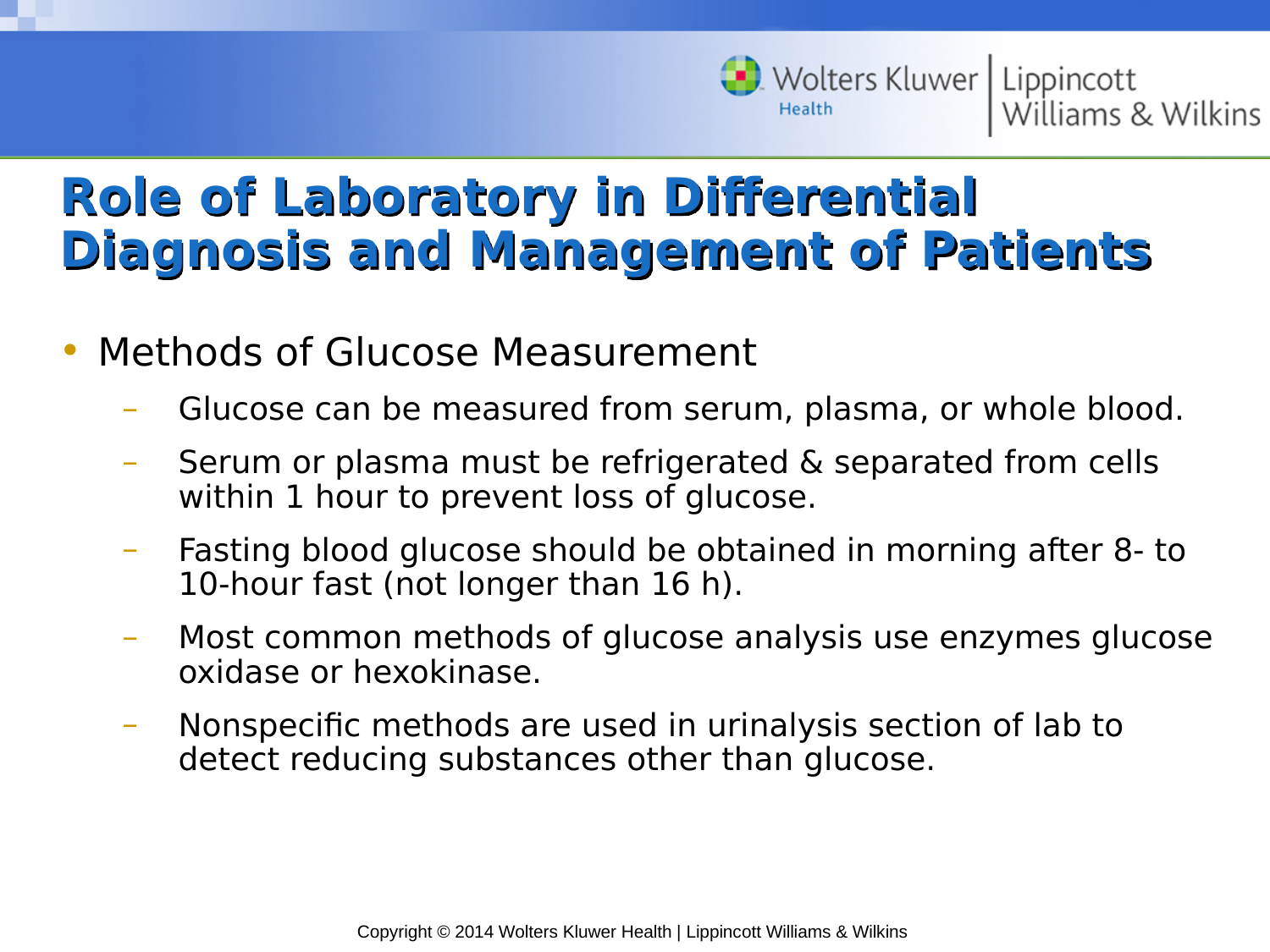

# Role of Laboratory in Differential Diagnosis and Management of Patients
Methods of Glucose Measurement
Glucose can be measured from serum, plasma, or whole blood.
Serum or plasma must be refrigerated & separated from cells within 1 hour to prevent loss of glucose.
Fasting blood glucose should be obtained in morning after 8- to 10-hour fast (not longer than 16 h).
Most common methods of glucose analysis use enzymes glucose oxidase or hexokinase.
Nonspecific methods are used in urinalysis section of lab to detect reducing substances other than glucose.